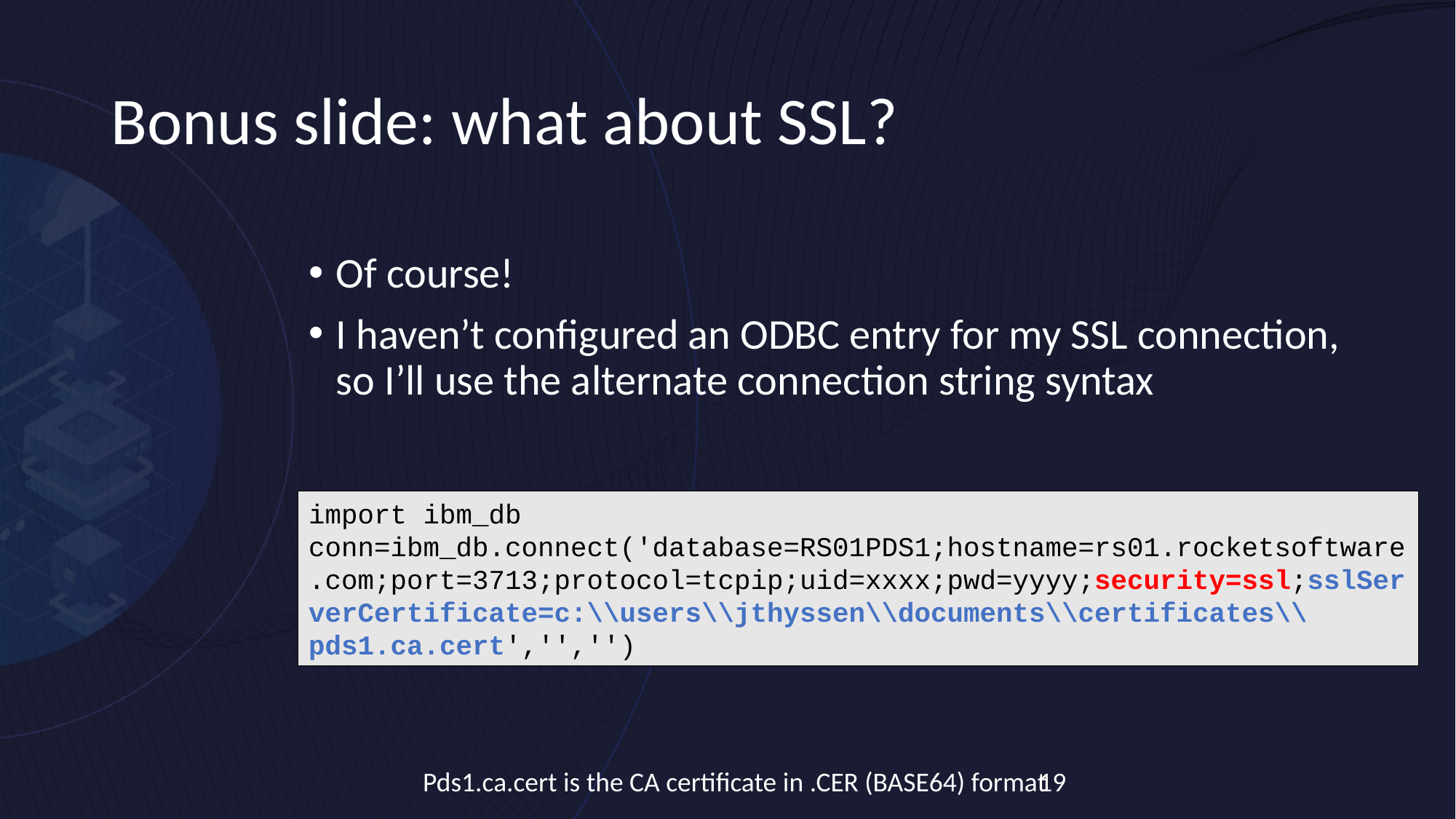

# Bonus slide: what about SSL?
Of course!
I haven’t configured an ODBC entry for my SSL connection,
so I’ll use the alternate connection string syntax
import ibm_db
conn=ibm_db.connect('database=RS01PDS1;hostname=rs01.rocketsoftware.com;port=3713;protocol=tcpip;uid=xxxx;pwd=yyyy;security=ssl;sslServerCertificate=c:\\users\\jthyssen\\documents\\certificates\\pds1.ca.cert','','')
Pds1.ca.cert is the CA certificate in .CER (BASE64) format
19